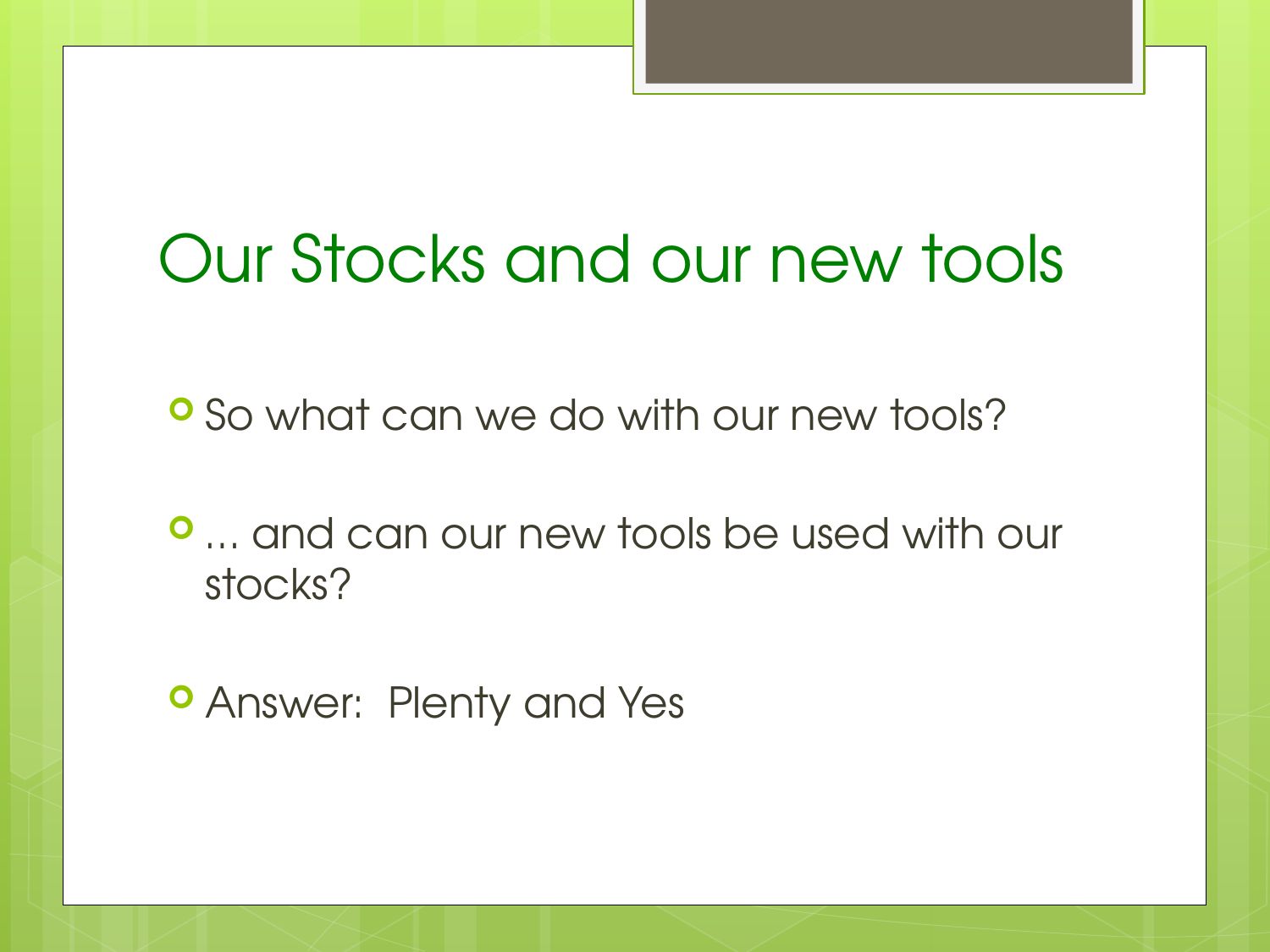

# Our Stocks and our new tools

So what can we do with our new tools?

… and can our new tools be used with our stocks?

Answer:  Plenty and Yes